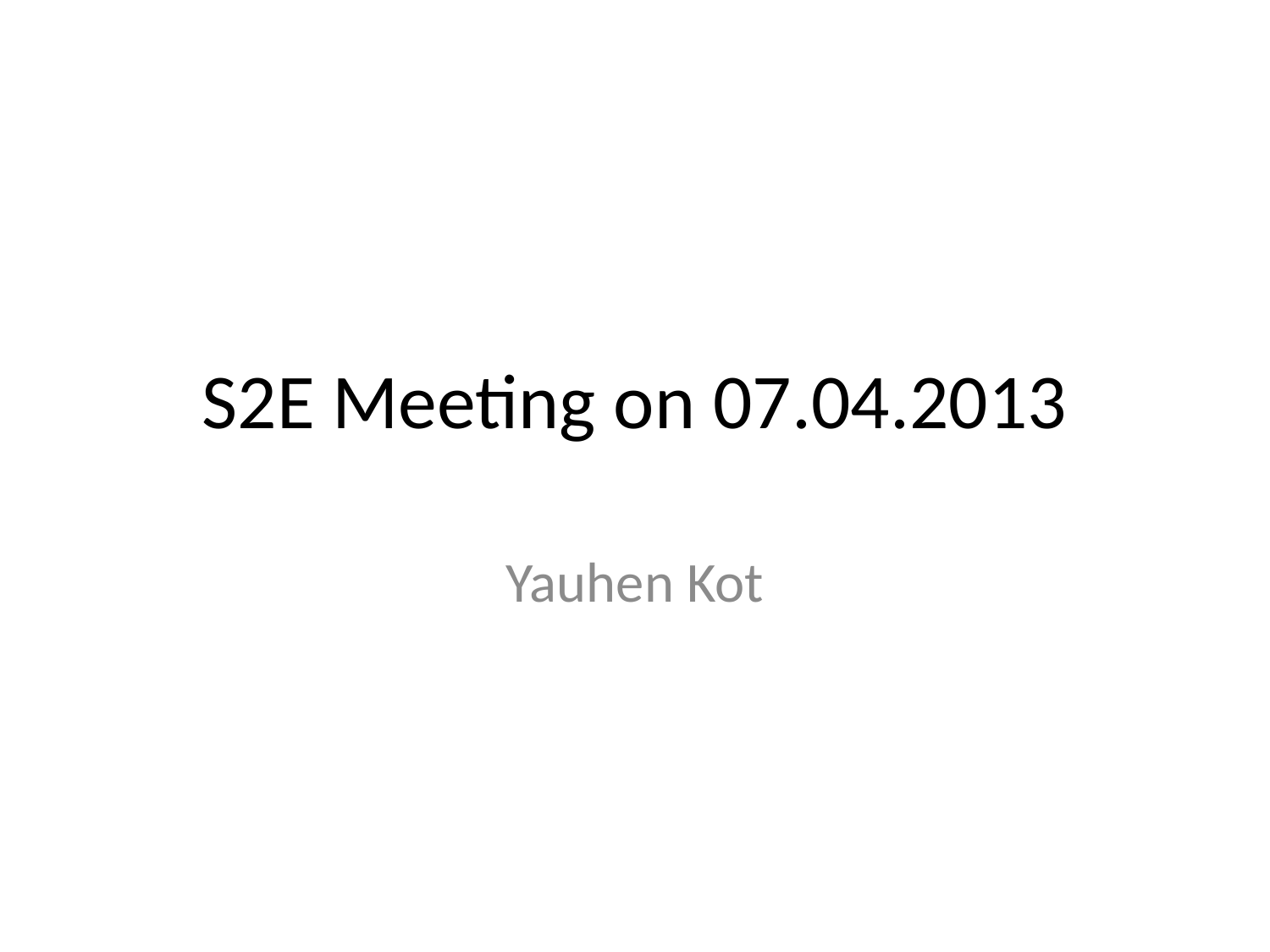

# S2E Meeting on 07.04.2013
Yauhen Kot